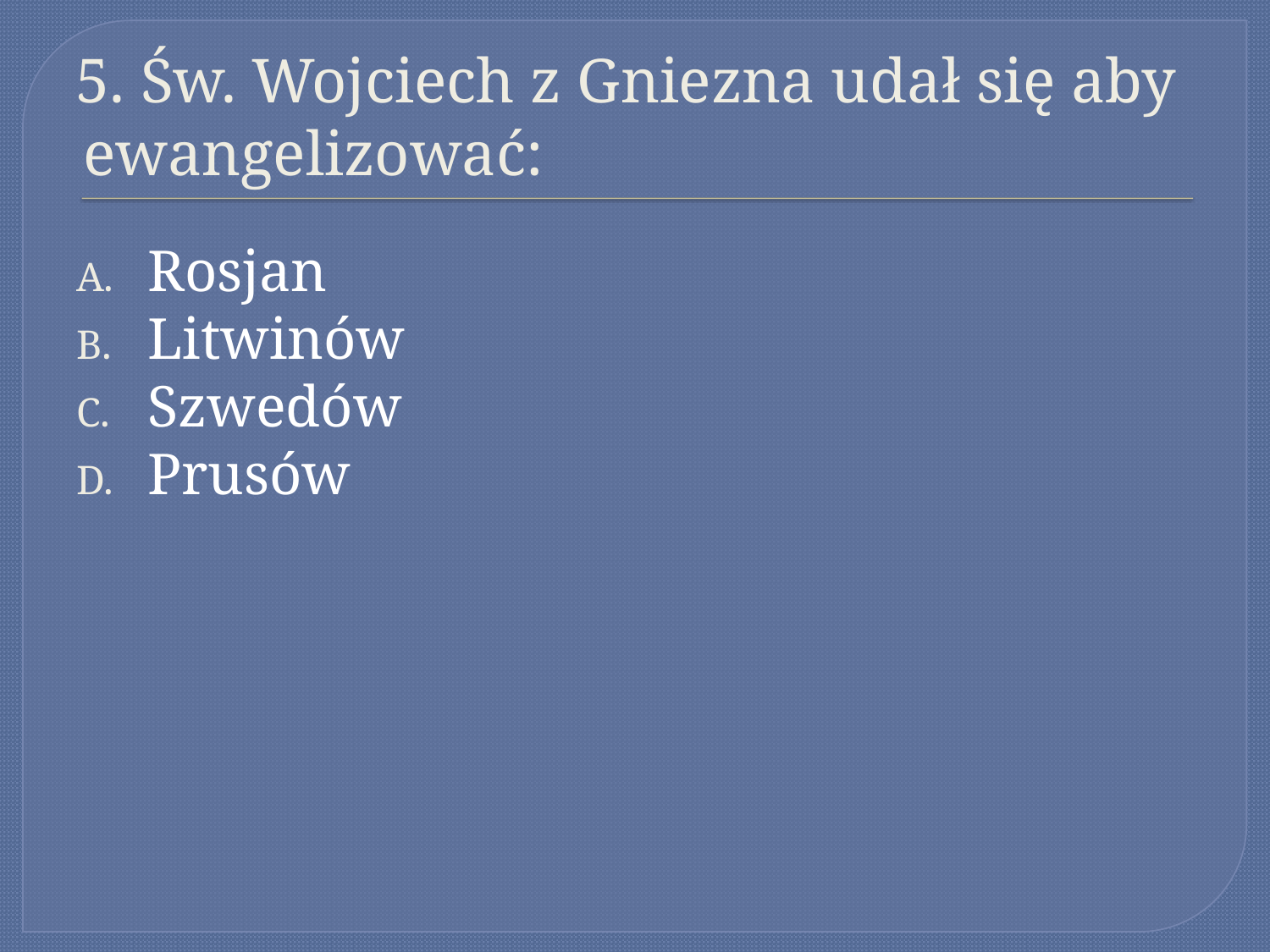

# 5. Św. Wojciech z Gniezna udał się aby ewangelizować:
Rosjan
Litwinów
Szwedów
Prusów